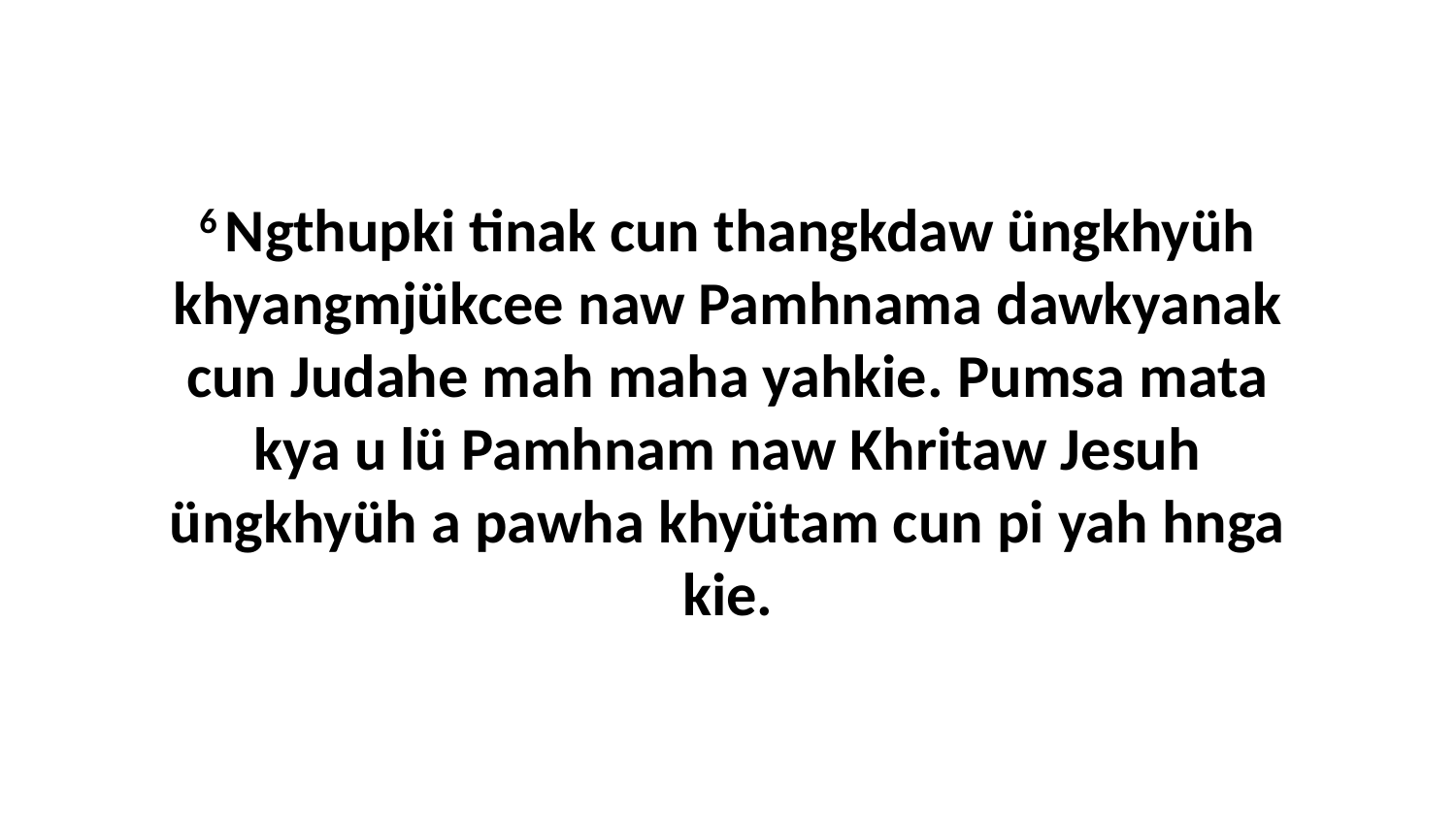

6 Ngthupki tinak cun thangkdaw üngkhyüh khyangmjükcee naw Pamhnama dawkyanak cun Judahe mah maha yahkie. Pumsa mata kya u lü Pamhnam naw Khritaw Jesuh üngkhyüh a pawha khyütam cun pi yah hnga kie.